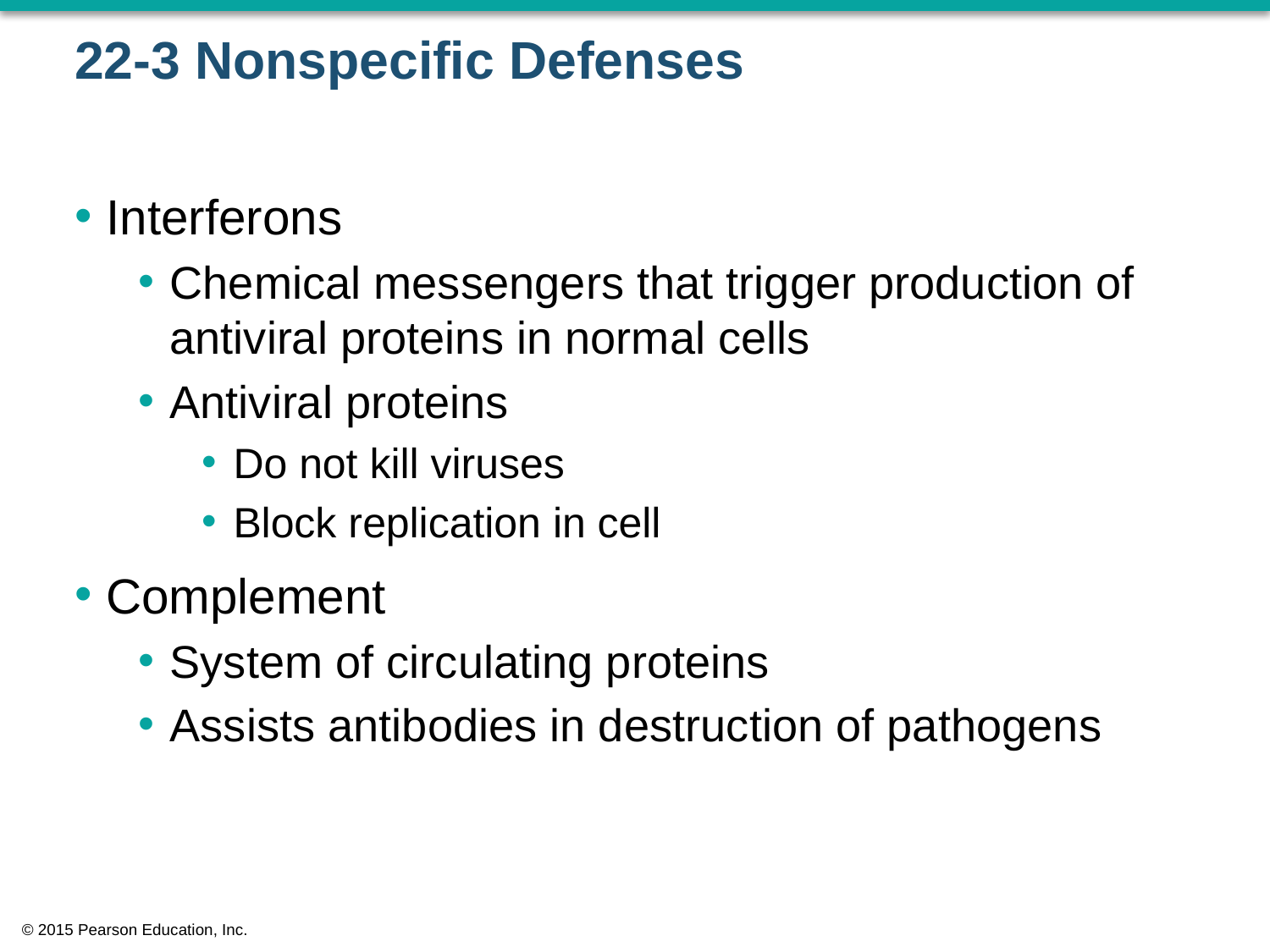

# 22-3 Nonspecific Defenses
Interferons
Chemical messengers that trigger production of antiviral proteins in normal cells
Antiviral proteins
Do not kill viruses
Block replication in cell
Complement
System of circulating proteins
Assists antibodies in destruction of pathogens